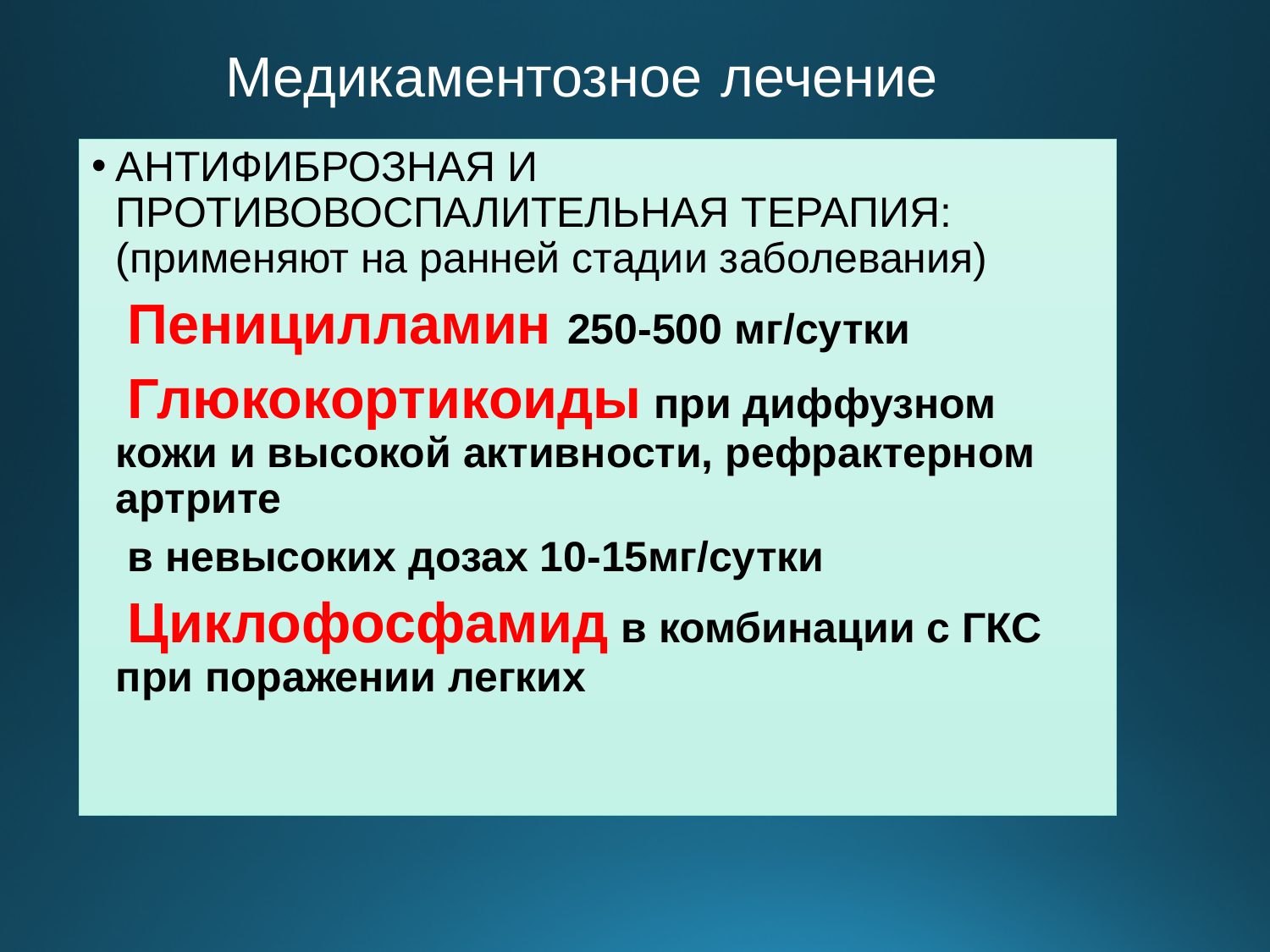

# Медикаментозное лечение
АНТИФИБРОЗНАЯ И ПРОТИВОВОСПАЛИТЕЛЬНАЯ ТЕРАПИЯ: (применяют на ранней стадии заболевания)
   Пеницилламин 250-500 мг/сутки
   Глюкокортикоиды при диффузном кожи и высокой активности, рефрактерном артрите
   в невысоких дозах 10-15мг/сутки
   Циклофосфамид в комбинации с ГКС при поражении легких